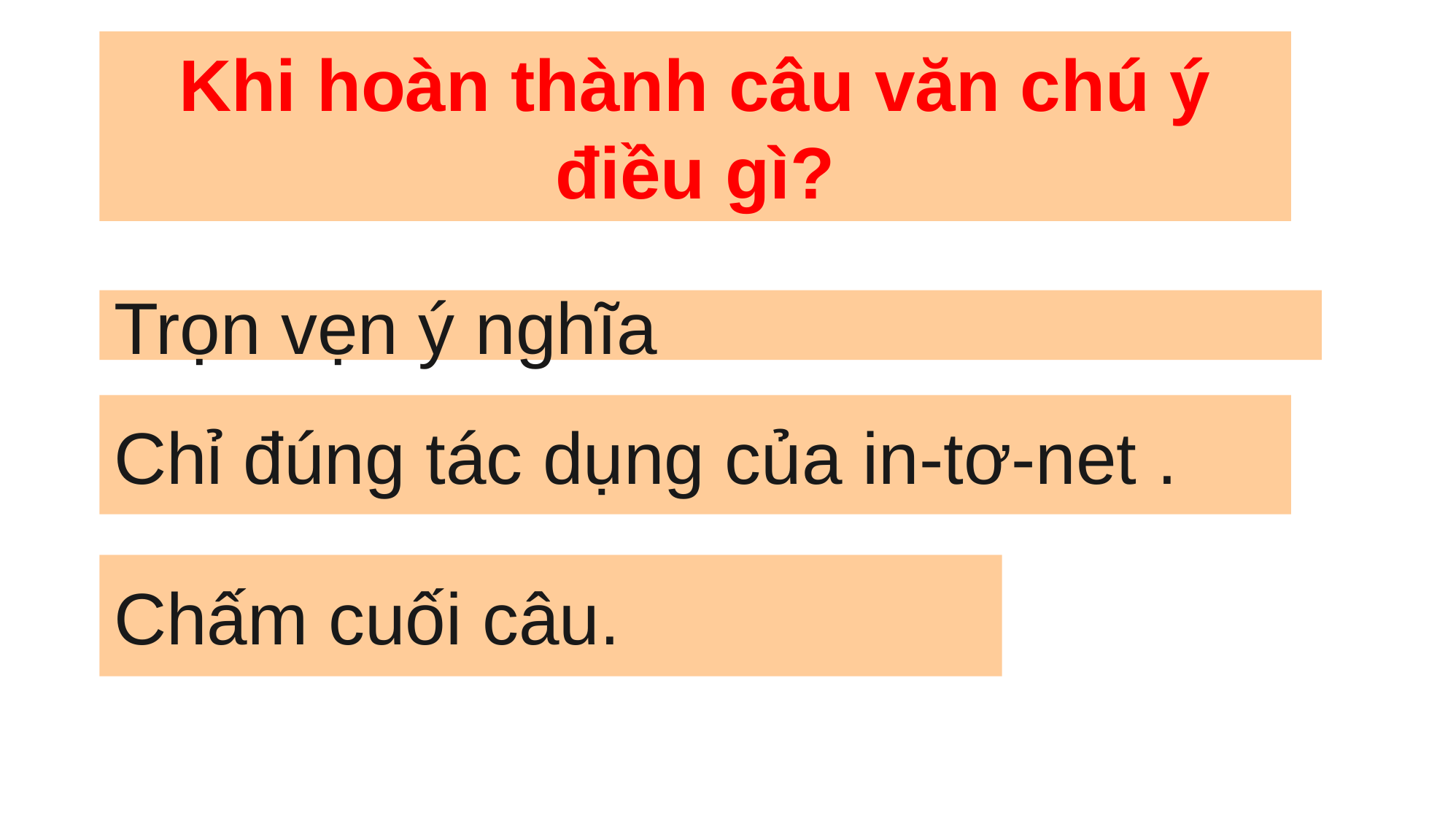

Khi hoàn thành câu văn chú ý điều gì?
Trọn vẹn ý nghĩa
Chỉ đúng tác dụng của in-tơ-net .
Chấm cuối câu.